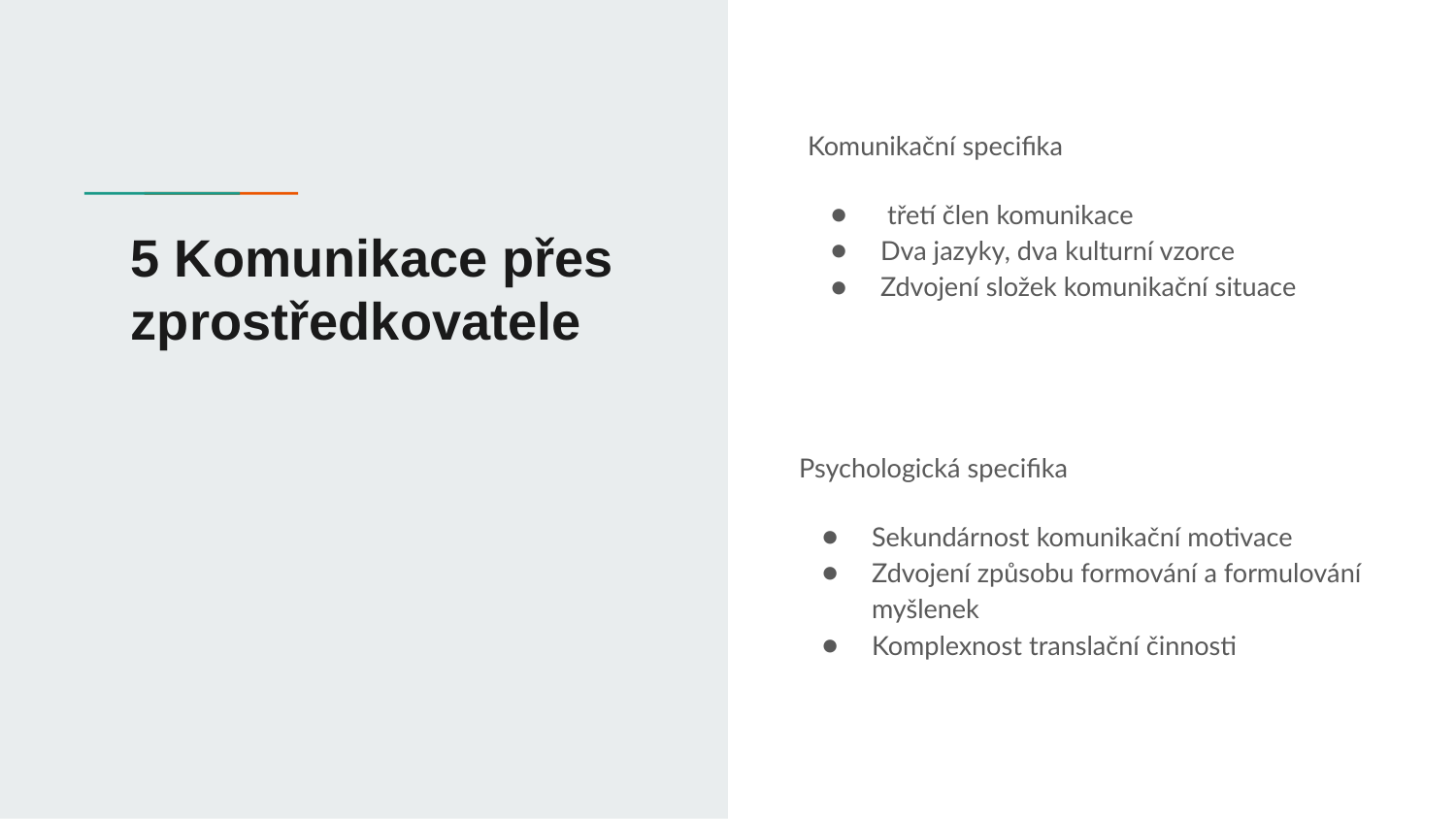

Komunikační specifika
 třetí člen komunikace
Dva jazyky, dva kulturní vzorce
Zdvojení složek komunikační situace
# 5 Komunikace přes zprostředkovatele
Psychologická specifika
Sekundárnost komunikační motivace
Zdvojení způsobu formování a formulování myšlenek
Komplexnost translační činnosti